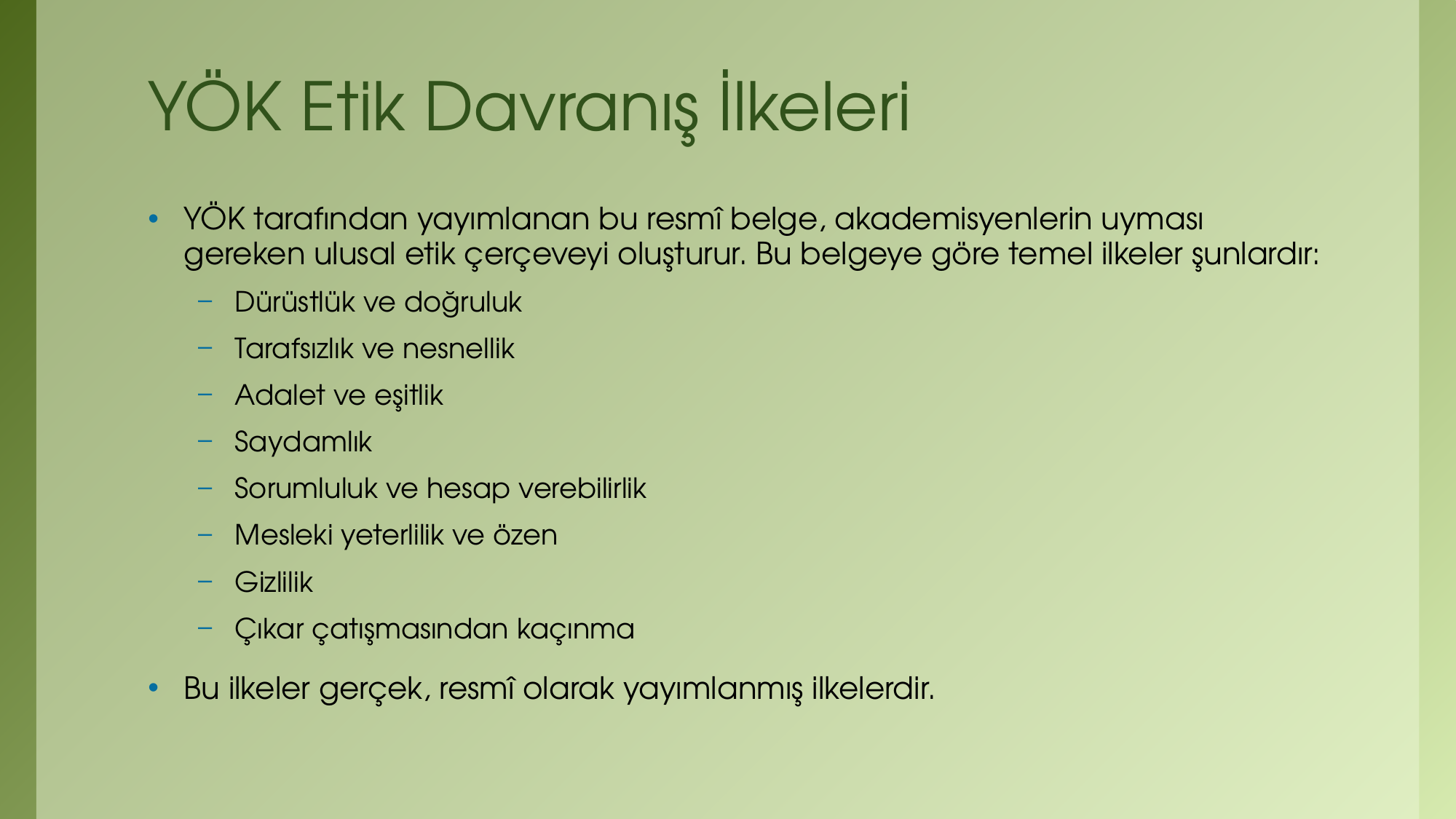

# YÖK Etik Davranış İlkeleri
YÖK tarafından yayımlanan bu resmî belge, akademisyenlerin uyması gereken ulusal etik çerçeveyi oluşturur. Bu belgeye göre temel ilkeler şunlardır:
Dürüstlük ve doğruluk
Tarafsızlık ve nesnellik
Adalet ve eşitlik
Saydamlık
Sorumluluk ve hesap verebilirlik
Mesleki yeterlilik ve özen
Gizlilik
Çıkar çatışmasından kaçınma
Bu ilkeler gerçek, resmî olarak yayımlanmış ilkelerdir.